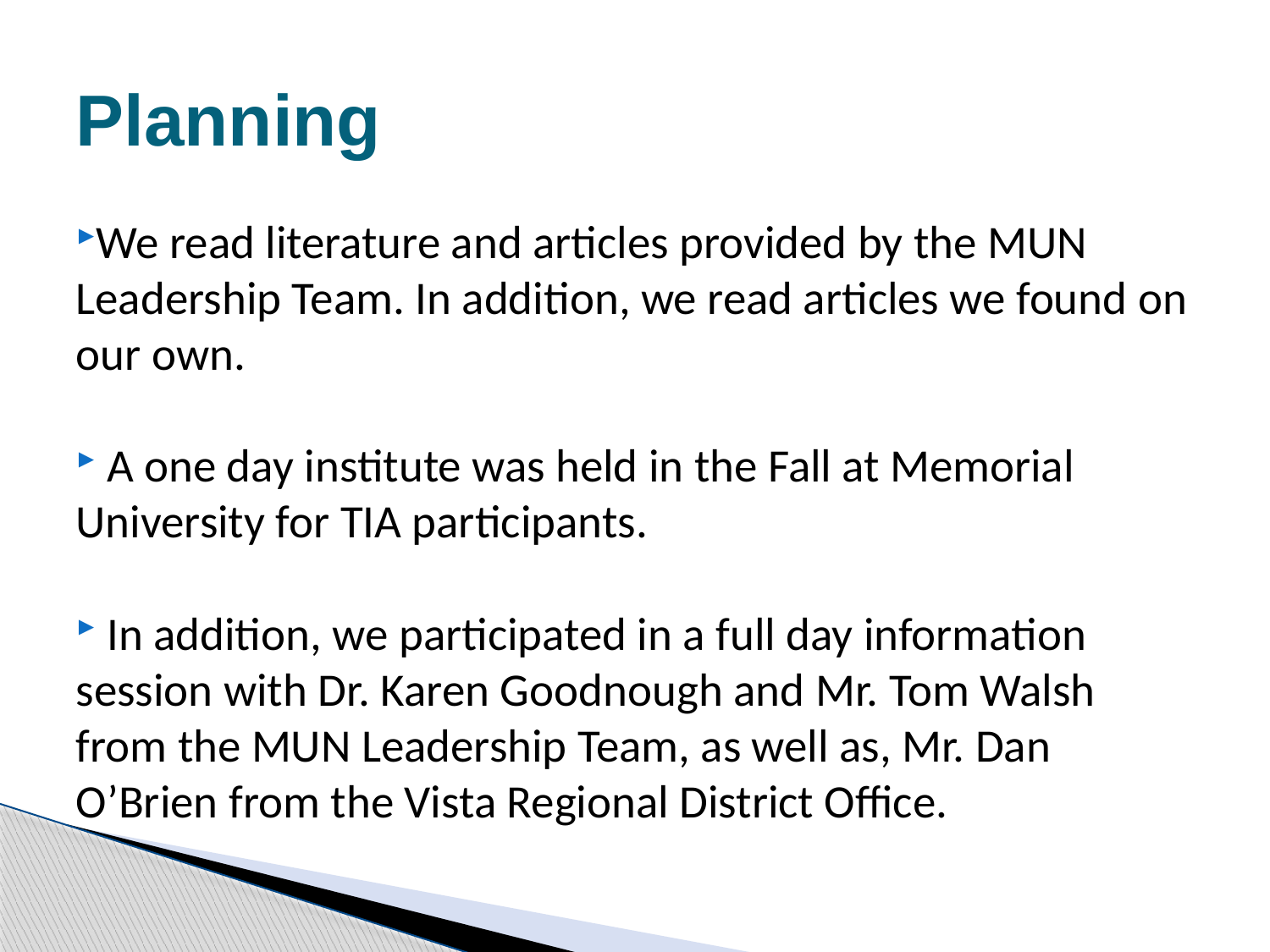

# Planning
We read literature and articles provided by the MUN Leadership Team. In addition, we read articles we found on our own.

 A one day institute was held in the Fall at Memorial University for TIA participants.

 In addition, we participated in a full day information session with Dr. Karen Goodnough and Mr. Tom Walsh from the MUN Leadership Team, as well as, Mr. Dan O’Brien from the Vista Regional District Office.